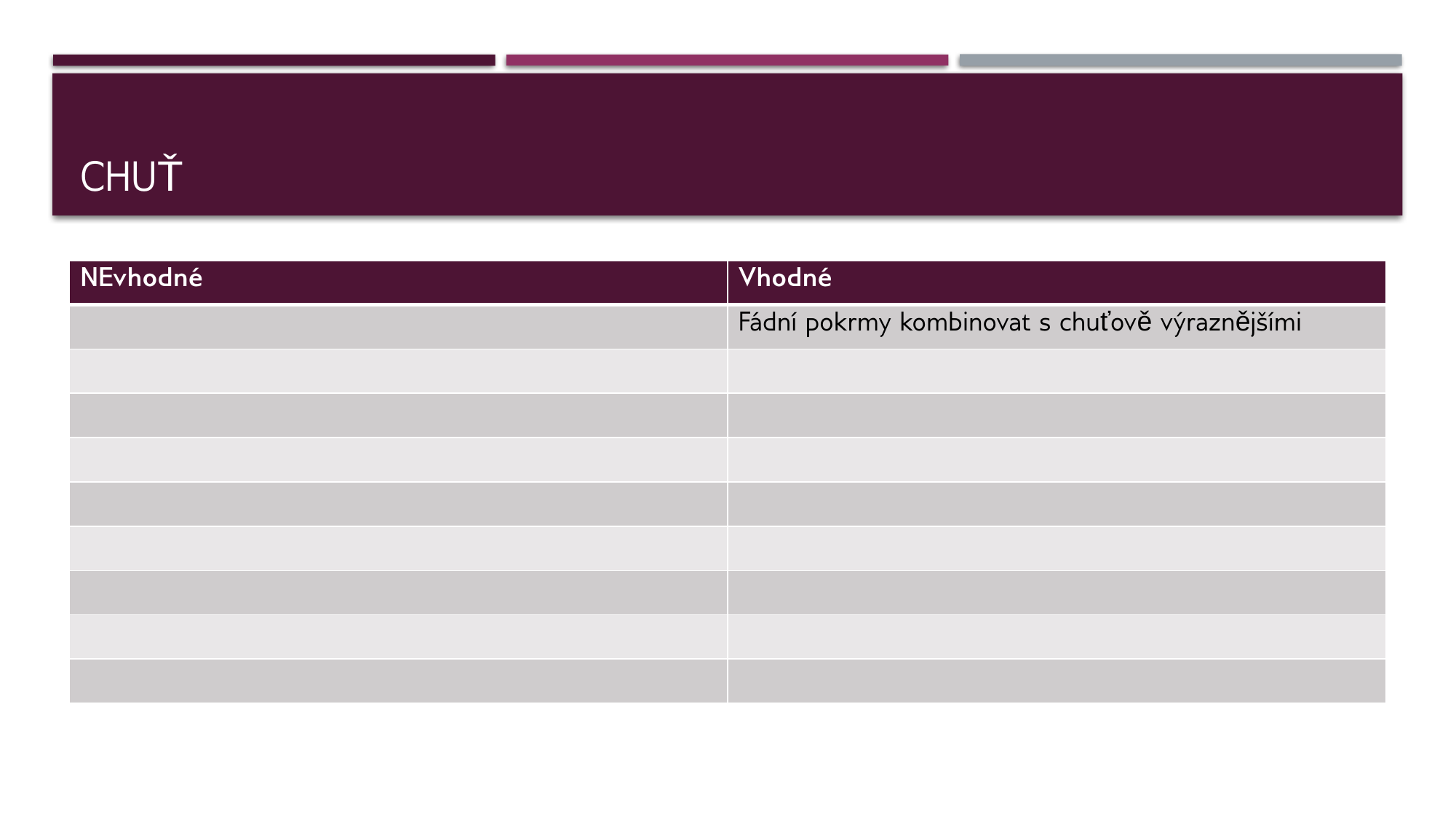

# chuť
| NEvhodné | Vhodné |
| --- | --- |
|  | Fádní pokrmy kombinovat s chuťově výraznějšími |
|  |  |
|  |  |
|  |  |
|  |  |
|  |  |
|  |  |
|  |  |
|  |  |